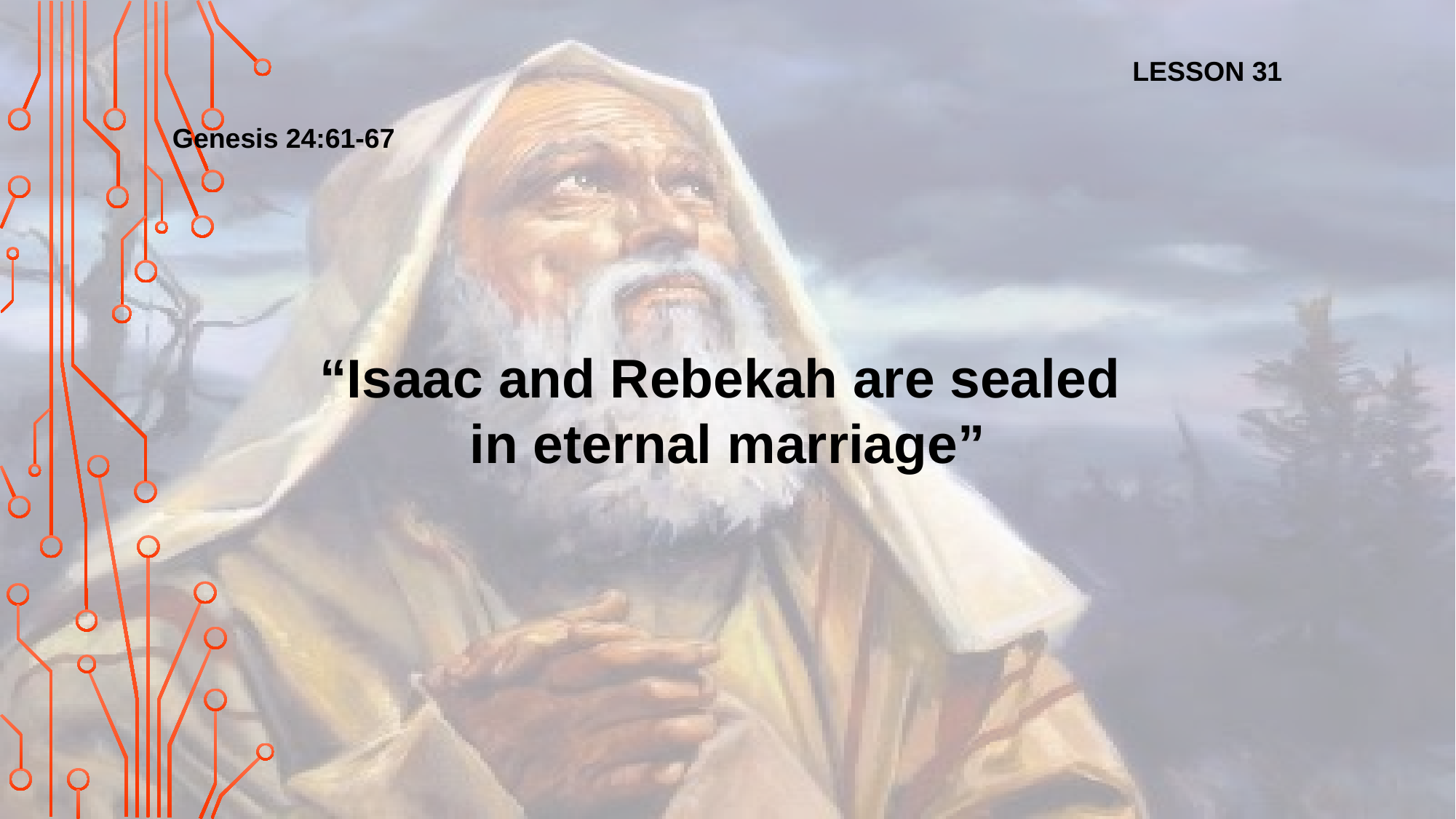

LESSON 31
Genesis 24:61-67
“Isaac and Rebekah are sealed
in eternal marriage”